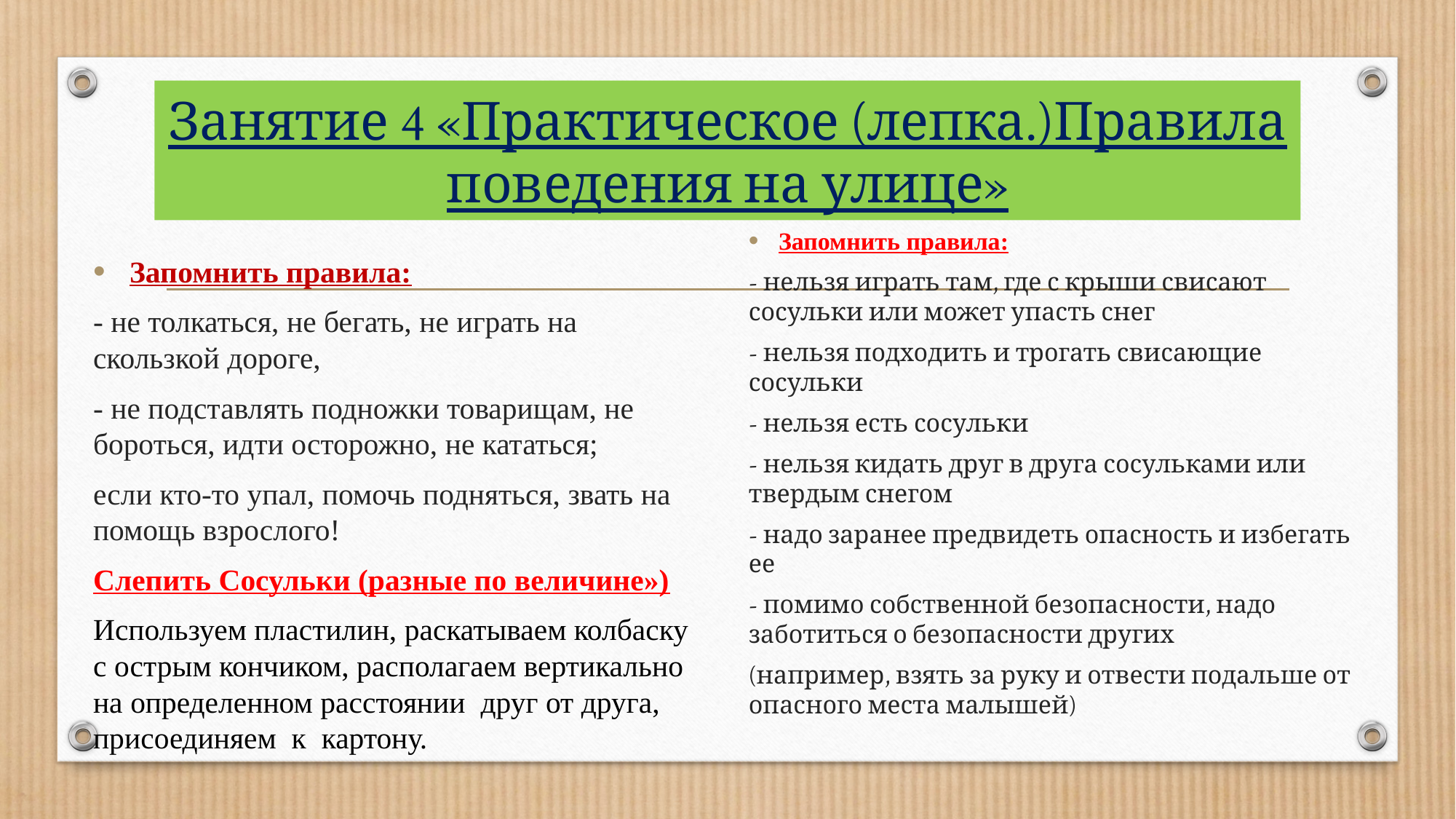

# Занятие 4 «Практическое (лепка.)Правила поведения на улице»
Запомнить правила:
- нельзя играть там, где с крыши свисают сосульки или может упасть снег
- нельзя подходить и трогать свисающие сосульки
- нельзя есть сосульки
- нельзя кидать друг в друга сосульками или твердым снегом
- надо заранее предвидеть опасность и избегать ее
- помимо собственной безопасности, надо заботиться о безопасности других
(например, взять за руку и отвести подальше от опасного места малышей)
Запомнить правила:
- не толкаться, не бегать, не играть на скользкой дороге,
- не подставлять подножки товарищам, не бороться, идти осторожно, не кататься;
если кто-то упал, помочь подняться, звать на помощь взрослого!
Слепить Сосульки (разные по величине»)
Используем пластилин, раскатываем колбаску с острым кончиком, располагаем вертикально на определенном расстоянии  друг от друга, присоединяем  к  картону.